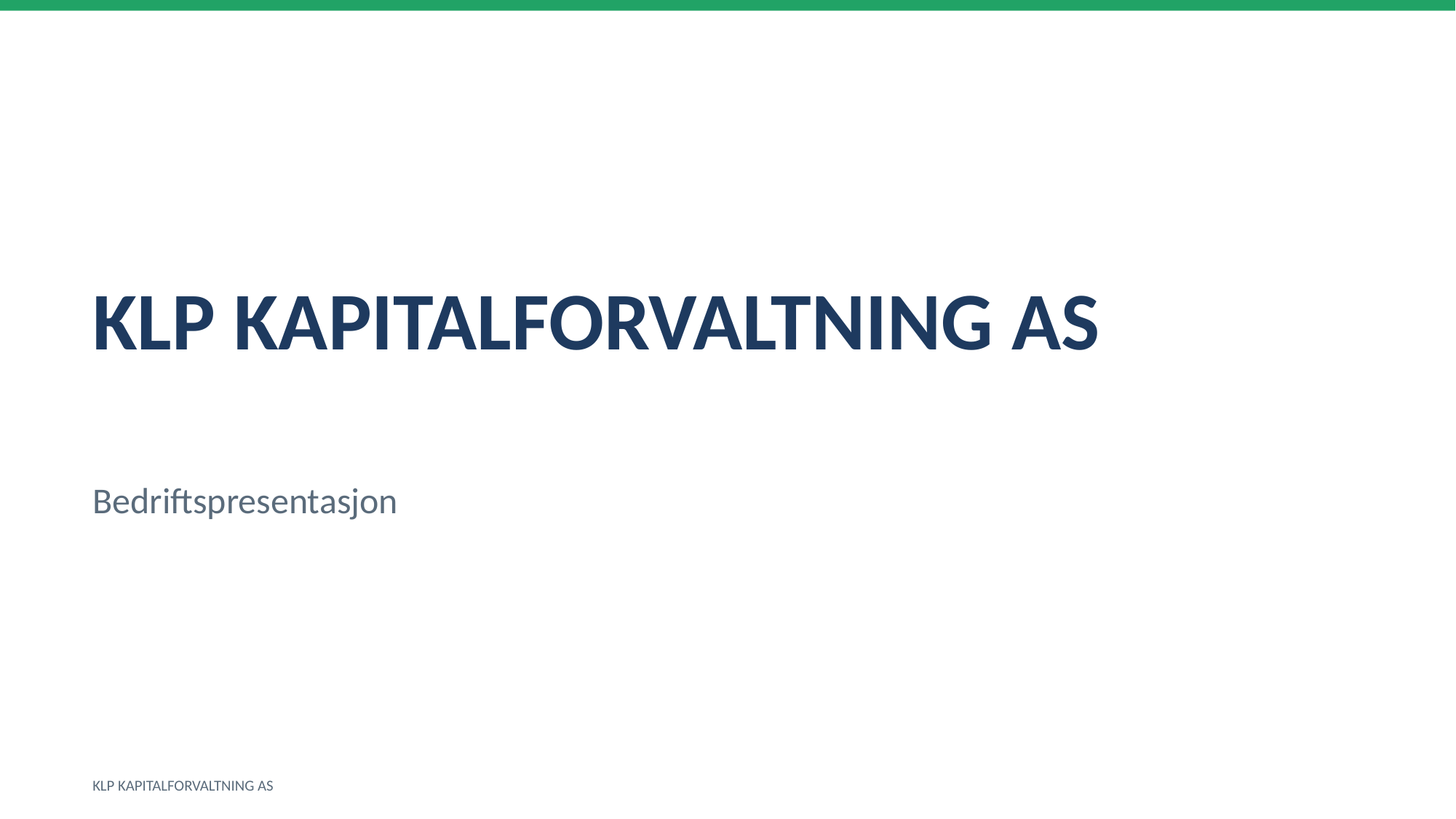

KLP KAPITALFORVALTNING AS
Bedriftspresentasjon
KLP KAPITALFORVALTNING AS